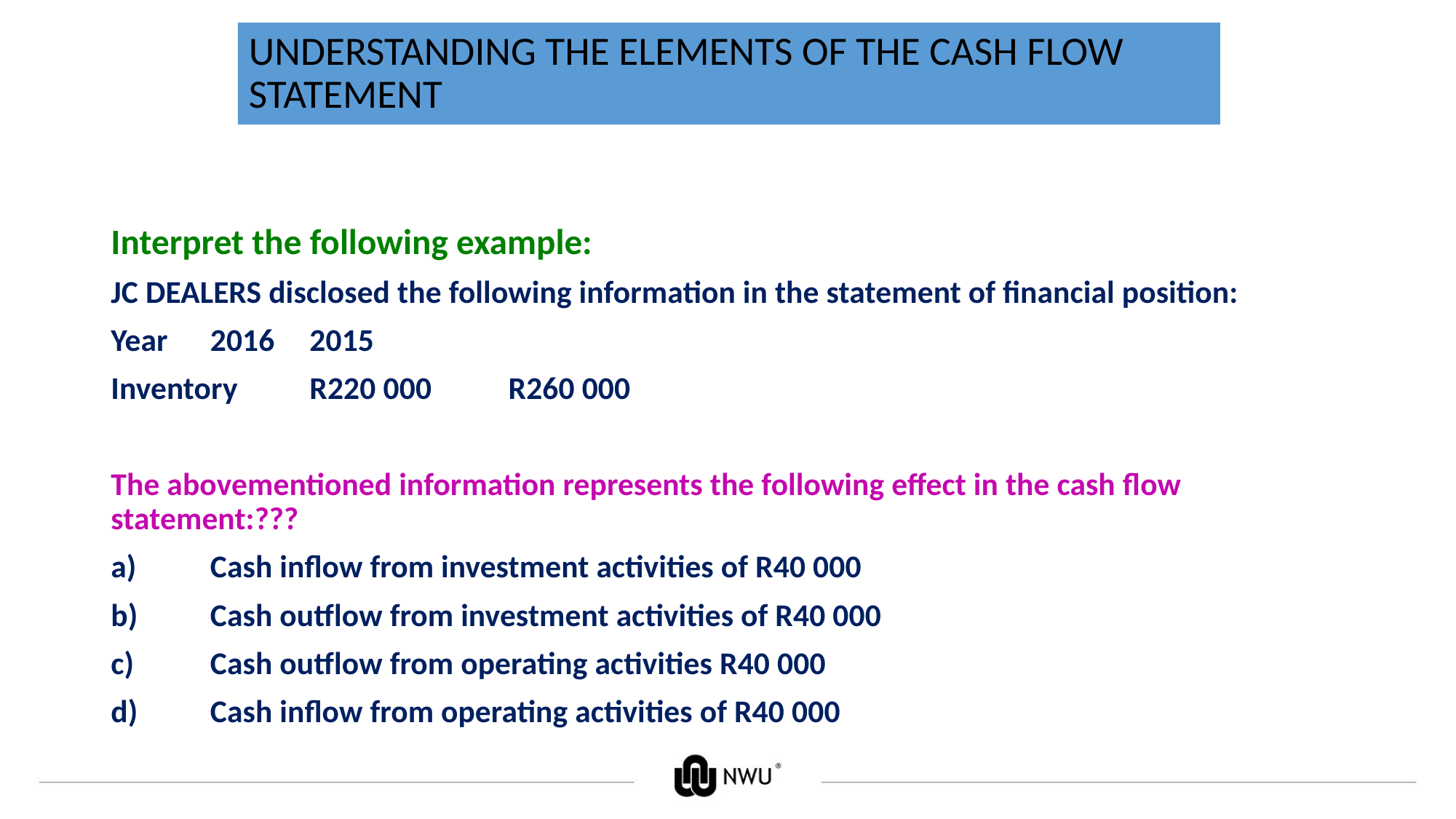

# UNDERSTANDING THE ELEMENTS OF THE CASH FLOW STATEMENT
Interpret the following example:
JC DEALERS disclosed the following information in the statement of financial position:
Year		2016		2015
Inventory	R220 000	R260 000

The abovementioned information represents the following effect in the cash flow statement:???
a)	Cash inflow from investment activities of R40 000
b)	Cash outflow from investment activities of R40 000
c)	Cash outflow from operating activities R40 000
d)	Cash inflow from operating activities of R40 000